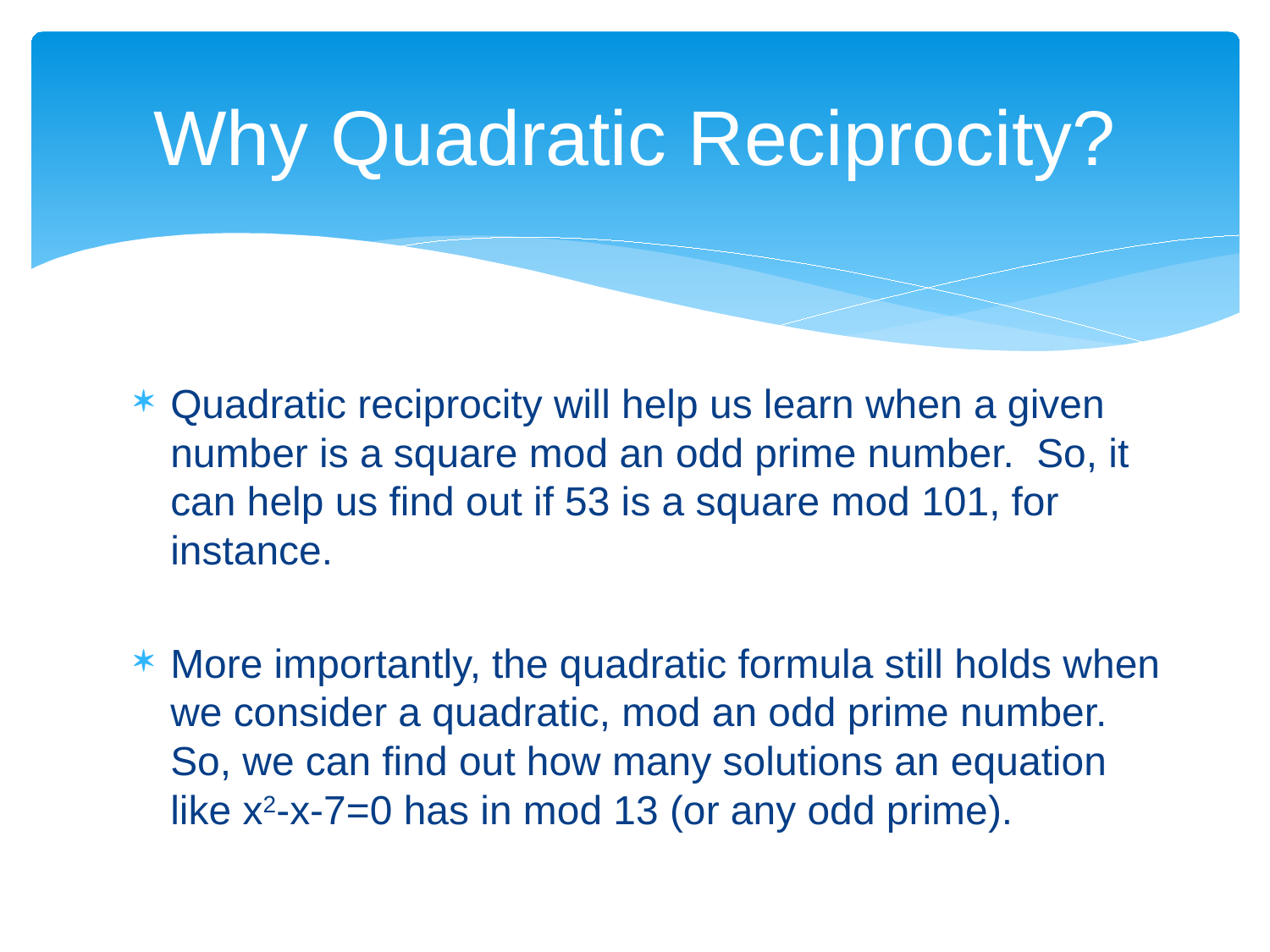

# Why Quadratic Reciprocity?
Quadratic reciprocity will help us learn when a given number is a square mod an odd prime number.  So, it can help us find out if 53 is a square mod 101, for instance.

More importantly, the quadratic formula still holds when we consider a quadratic, mod an odd prime number.  So, we can find out how many solutions an equation like x2-x-7=0 has in mod 13 (or any odd prime).